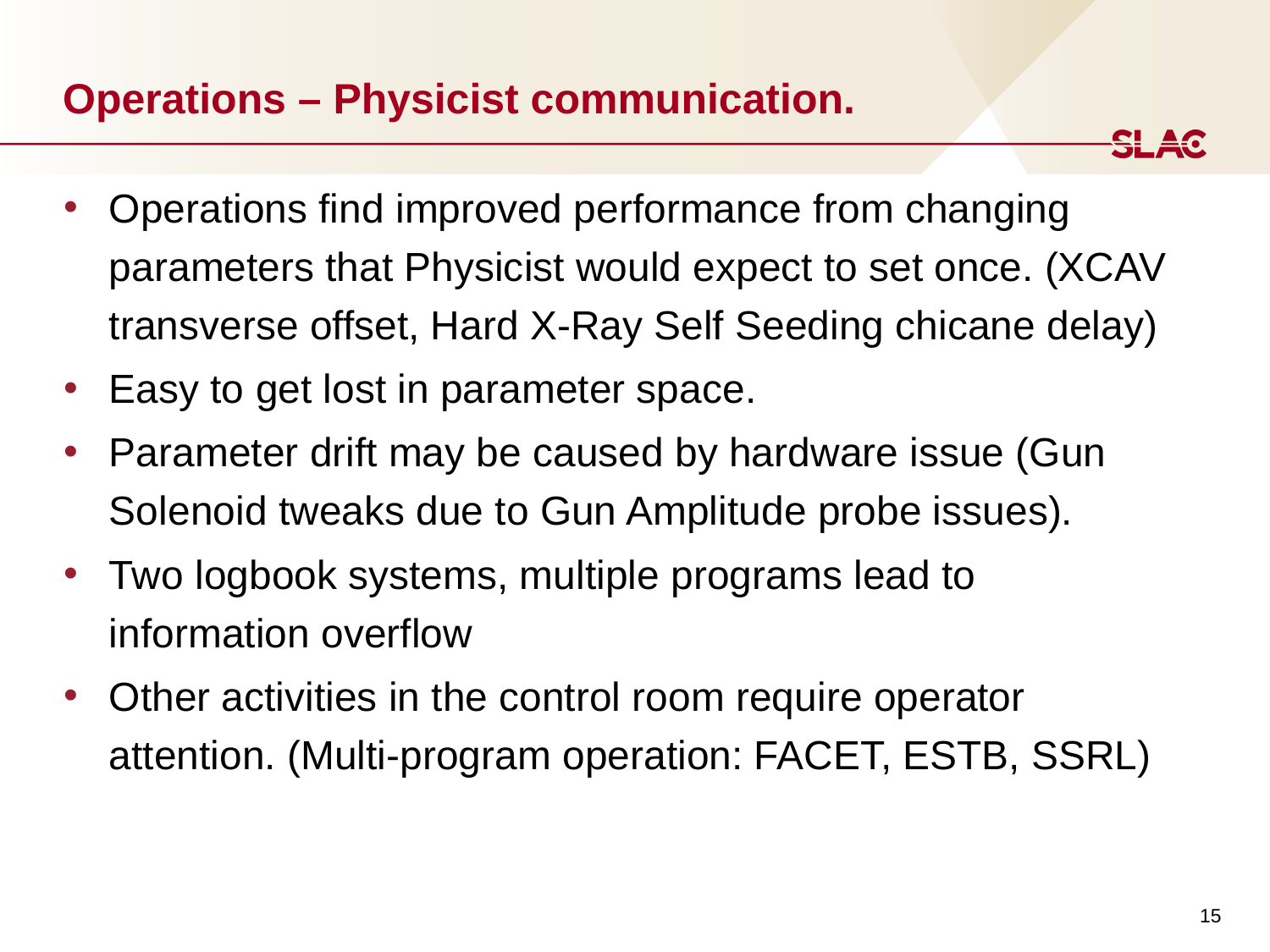

# Operations – Physicist communication.
Operations find improved performance from changing parameters that Physicist would expect to set once. (XCAV transverse offset, Hard X-Ray Self Seeding chicane delay)
Easy to get lost in parameter space.
Parameter drift may be caused by hardware issue (Gun Solenoid tweaks due to Gun Amplitude probe issues).
Two logbook systems, multiple programs lead to information overflow
Other activities in the control room require operator attention. (Multi-program operation: FACET, ESTB, SSRL)

15